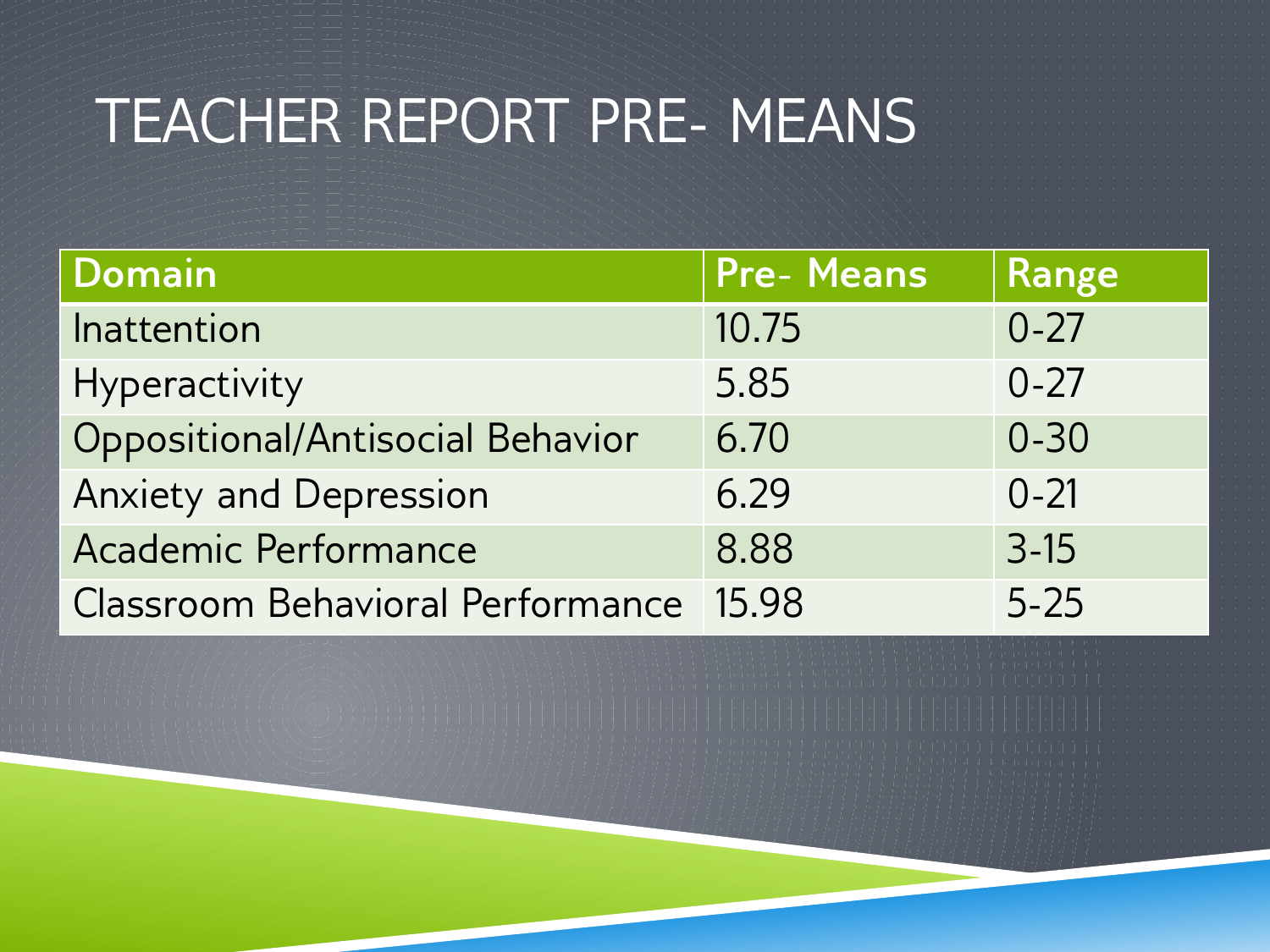

# Teacher report Pre- Means
| Domain | Pre- Means | Range |
| --- | --- | --- |
| Inattention | 10.75 | 0-27 |
| Hyperactivity | 5.85 | 0-27 |
| Oppositional/Antisocial Behavior | 6.70 | 0-30 |
| Anxiety and Depression | 6.29 | 0-21 |
| Academic Performance | 8.88 | 3-15 |
| Classroom Behavioral Performance | 15.98 | 5-25 |